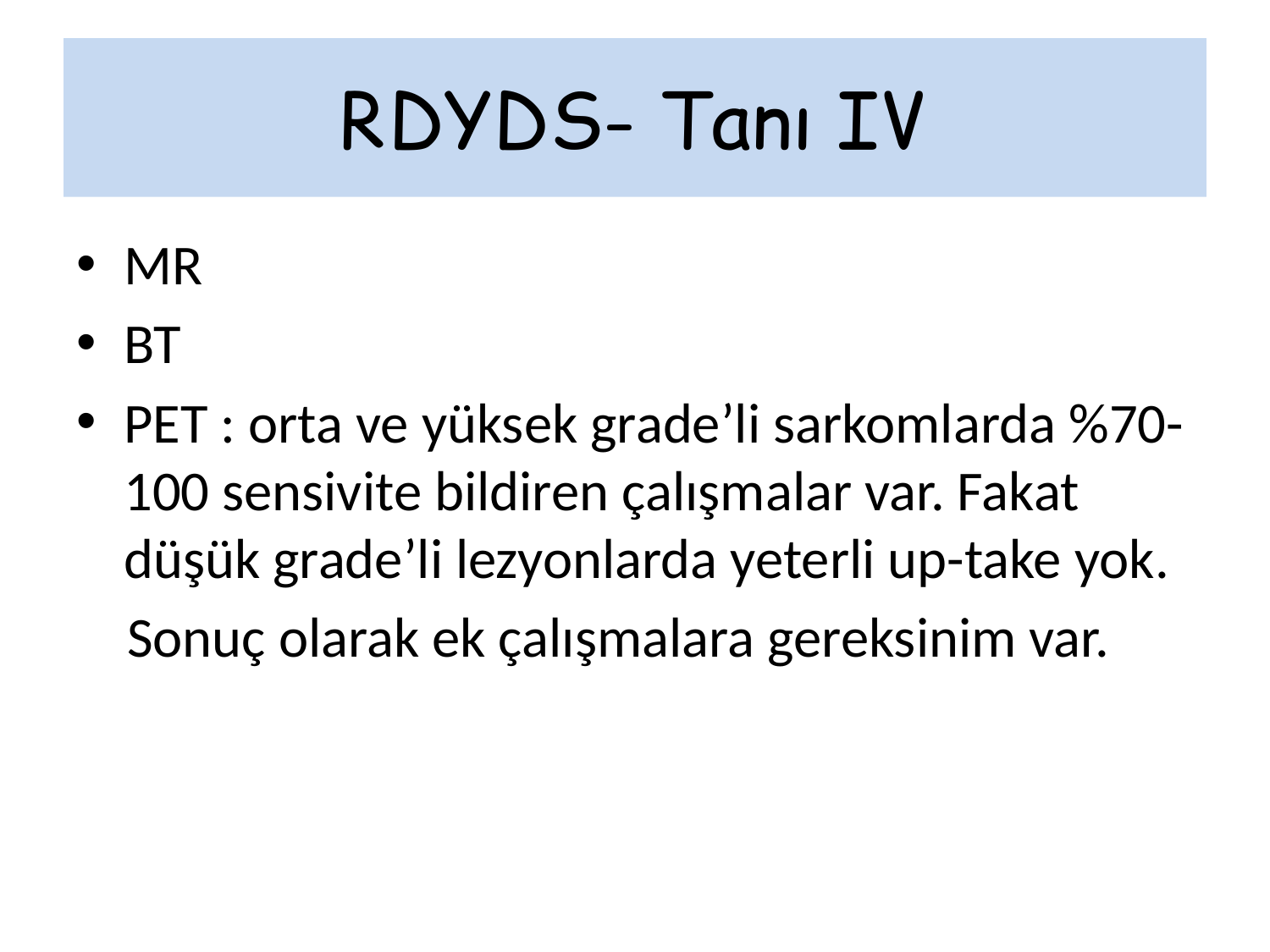

# RDYDS- Tanı IV
MR
BT
PET : orta ve yüksek grade’li sarkomlarda %70-100 sensivite bildiren çalışmalar var. Fakat düşük grade’li lezyonlarda yeterli up-take yok.
    Sonuç olarak ek çalışmalara gereksinim var.